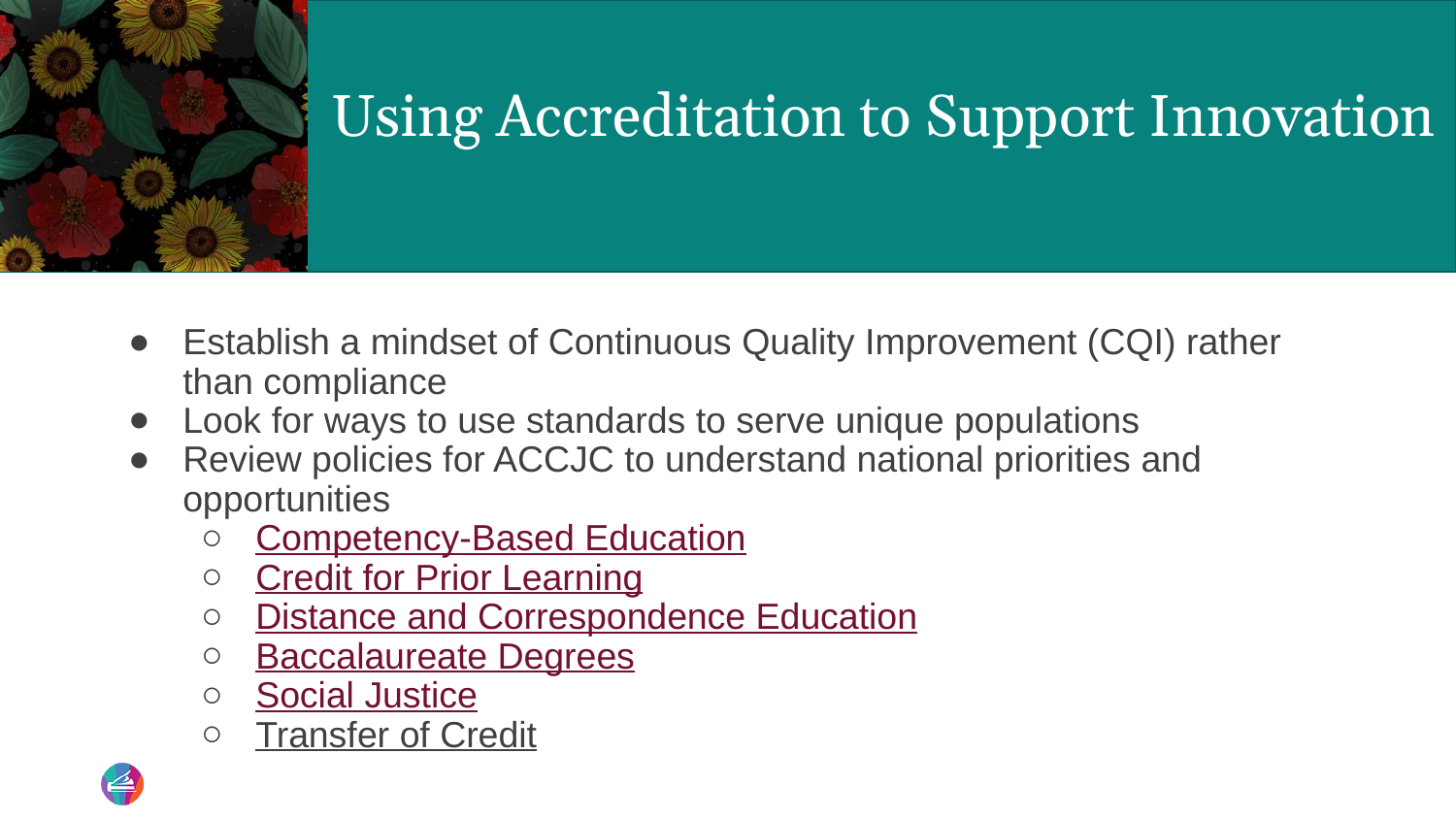

# Using Accreditation to Support Innovation

Establish a mindset of Continuous Quality Improvement (CQI) rather than compliance
Look for ways to use standards to serve unique populations
Review policies for ACCJC to understand national priorities and opportunities
Competency-Based Education
Credit for Prior Learning
Distance and Correspondence Education
Baccalaureate Degrees
Social Justice
Transfer of Credit